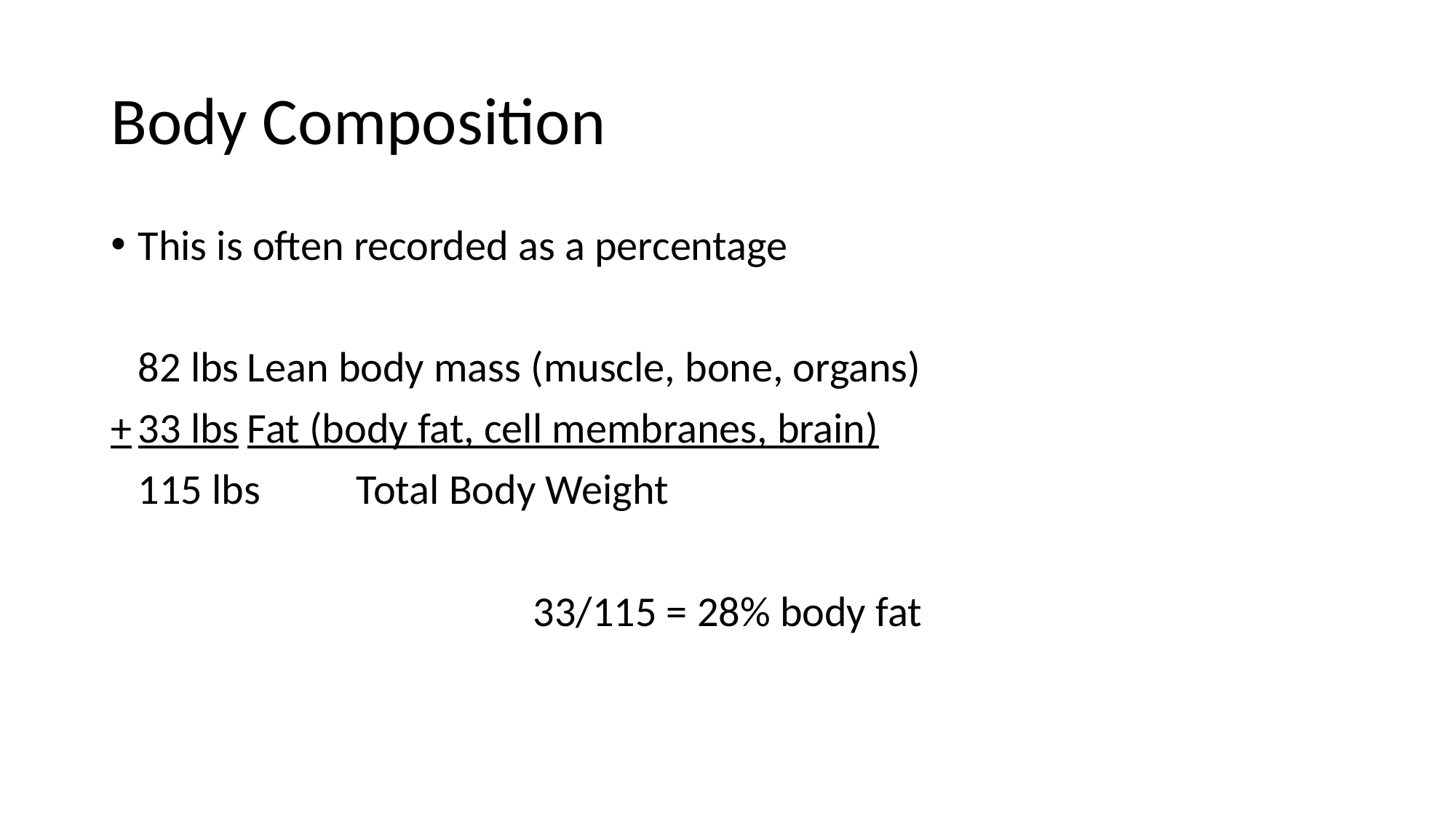

# Body Composition
This is often recorded as a percentage

	82 lbs	Lean body mass (muscle, bone, organs)
+	33 lbs	Fat (body fat, cell membranes, brain)
	115 lbs	Total Body Weight

33/115 = 28% body fat